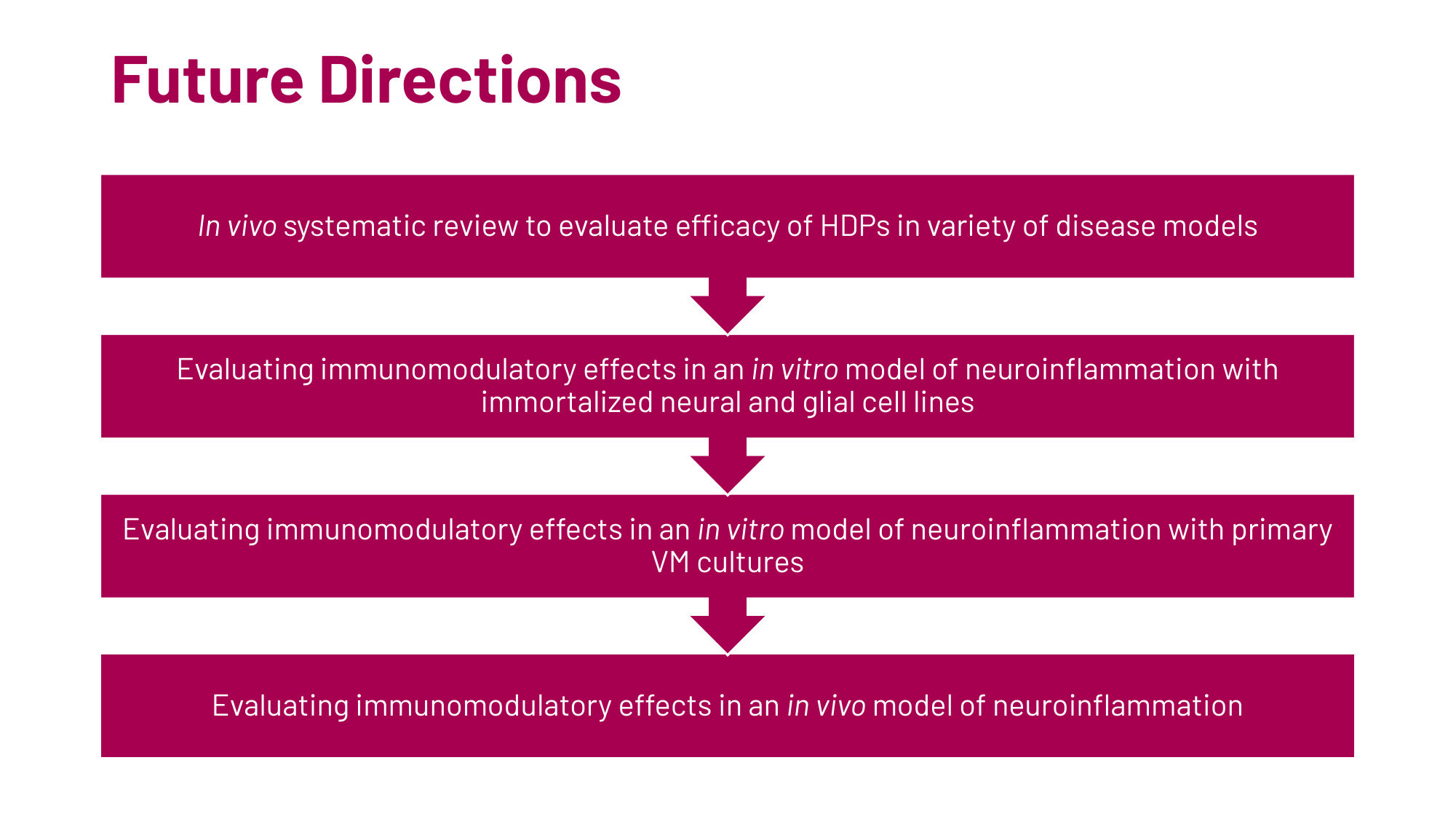

# Future Directions
Evaluating immunomodulatory effects in an in vivo model of neuroinflammation
Evaluating immunomodulatory effects in an in vitro model of neuroinflammation with primary VM cultures
Evaluating immunomodulatory effects in an in vitro model of neuroinflammation with immortalized neural and glial cell lines
In vivo systematic review to evaluate efficacy of HDPs in variety of disease models